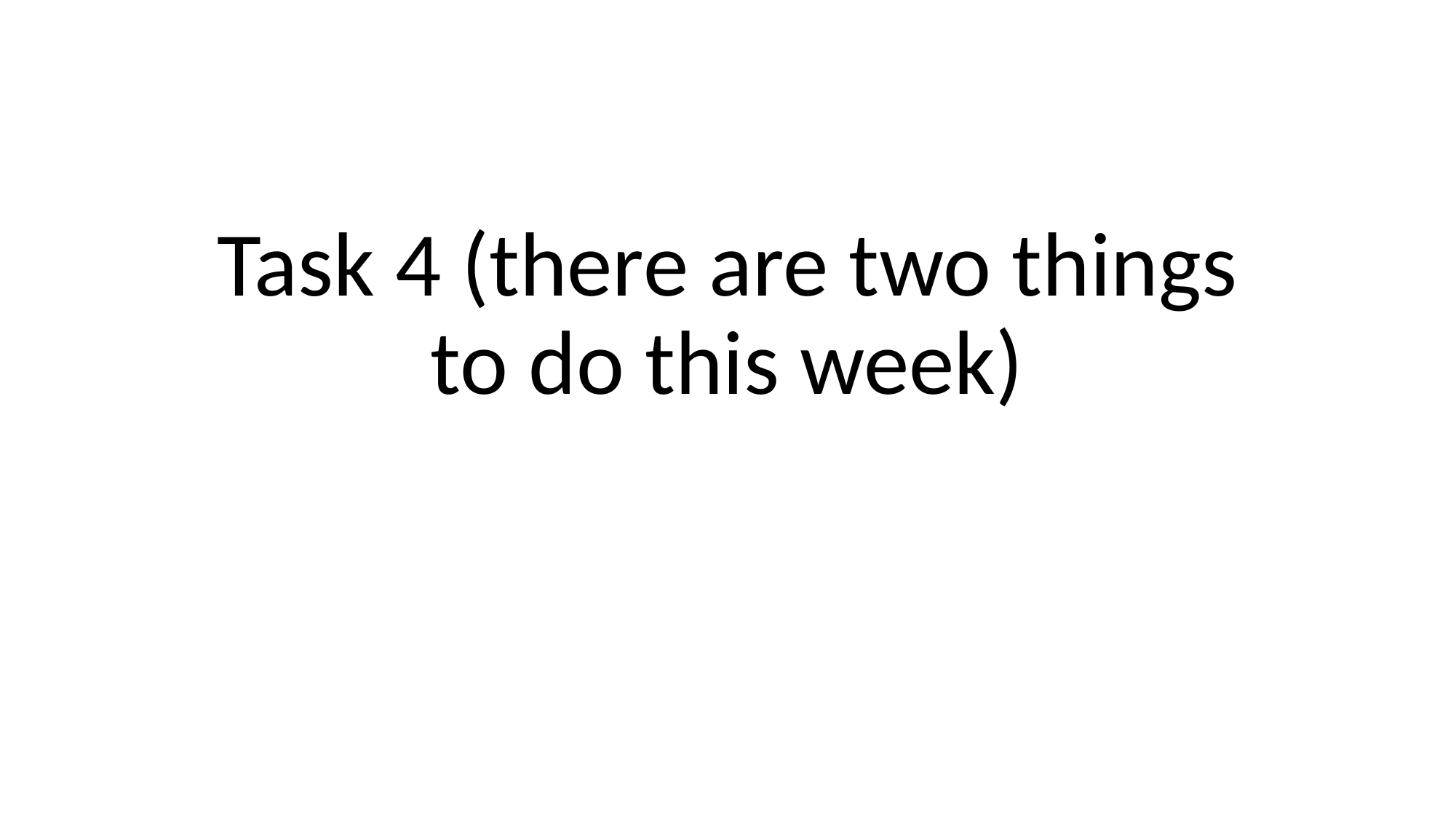

# Task 4 (there are two things to do this week)